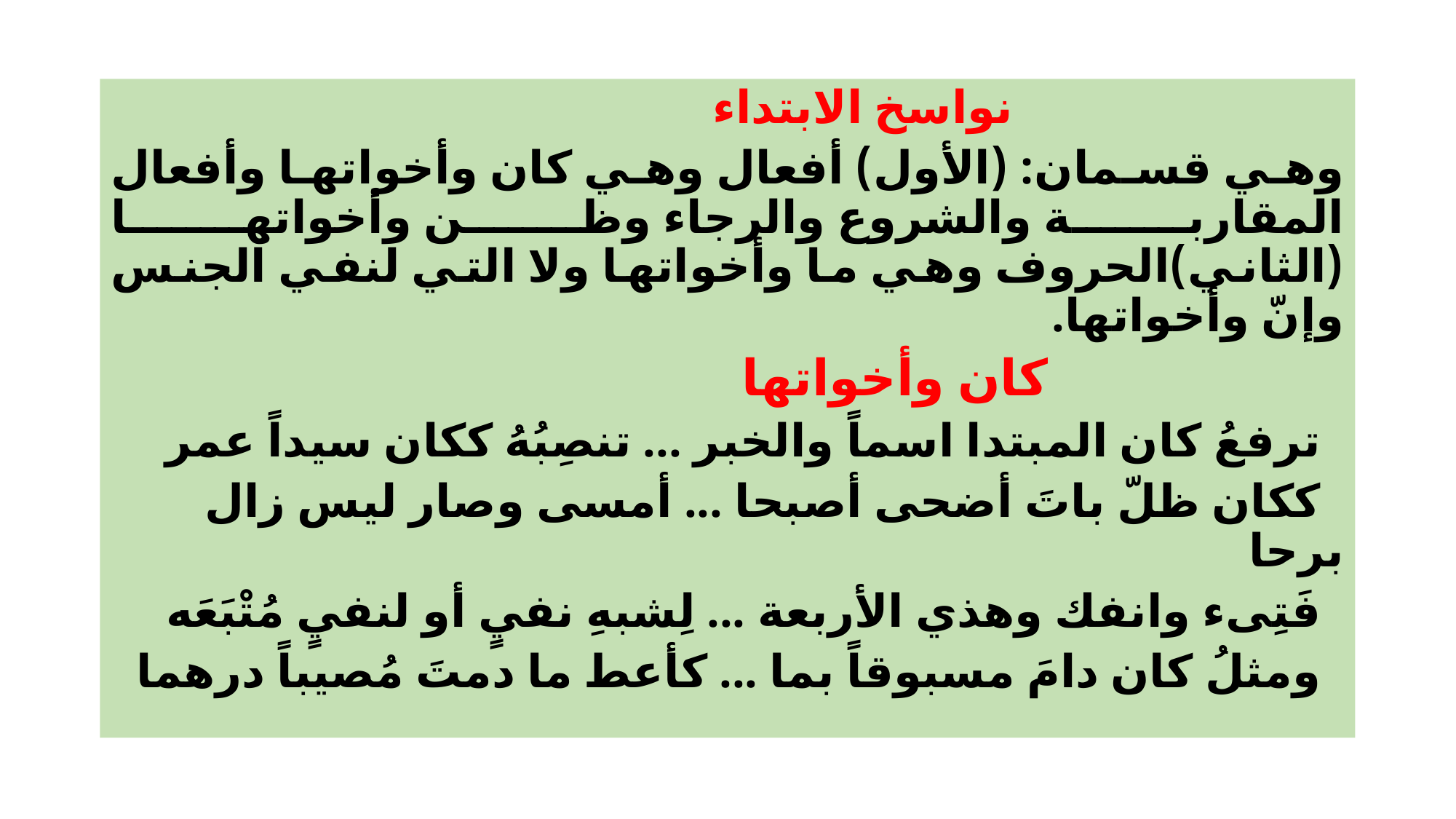

نواسخ الابتداء
وهي قسمان: (الأول) أفعال وهي كان وأخواتها وأفعال المقاربة والشروع والرجاء وظن وأخواتها (الثاني)الحروف وهي ما وأخواتها ولا التي لنفي الجنس وإنّ وأخواتها.
                         كان وأخواتها
  ترفعُ كان المبتدا اسماً والخبر ... تنصِبُهُ ككان سيداً عمر
  ككان ظلّ باتَ أضحى أصبحا ... أمسى وصار ليس زال برحا
  فَتِىء وانفك وهذي الأربعة ... لِشبهِ نفيٍ أو لنفيٍ مُتْبَعَه
  ومثلُ كان دامَ مسبوقاً بما ... كأعط ما دمتَ مُصيباً درهما